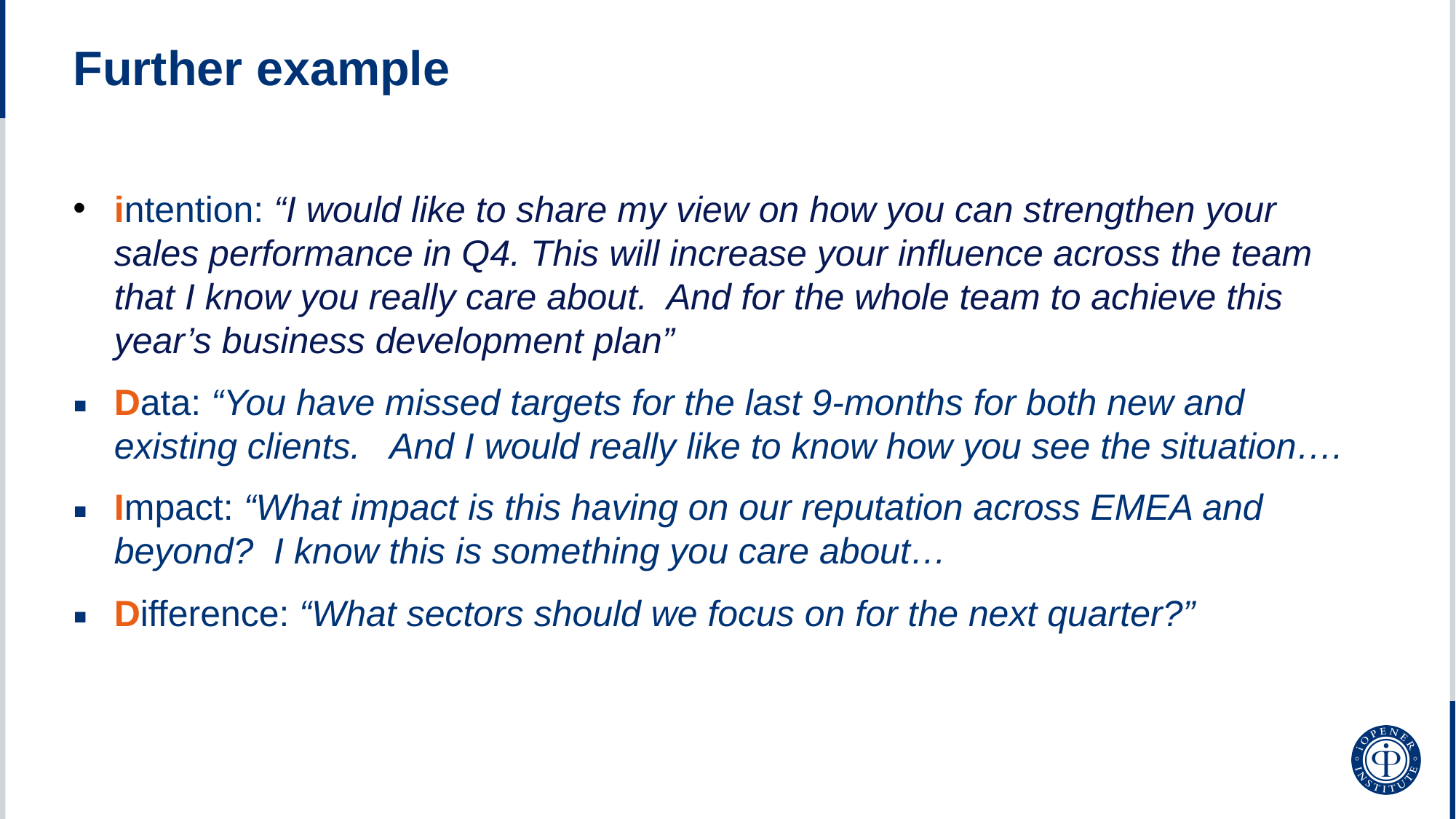

Further example

intention: “I would like to share my view on how you can strengthen your sales performance in Q4. This will increase your influence across the team that I know you really care about.  And for the whole team to achieve this year’s business development plan”
Data: “You have missed targets for the last 9-months for both new and existing clients.   And I would really like to know how you see the situation….
Impact: “What impact is this having on our reputation across EMEA and beyond?  I know this is something you care about…
Difference: “What sectors should we focus on for the next quarter?”